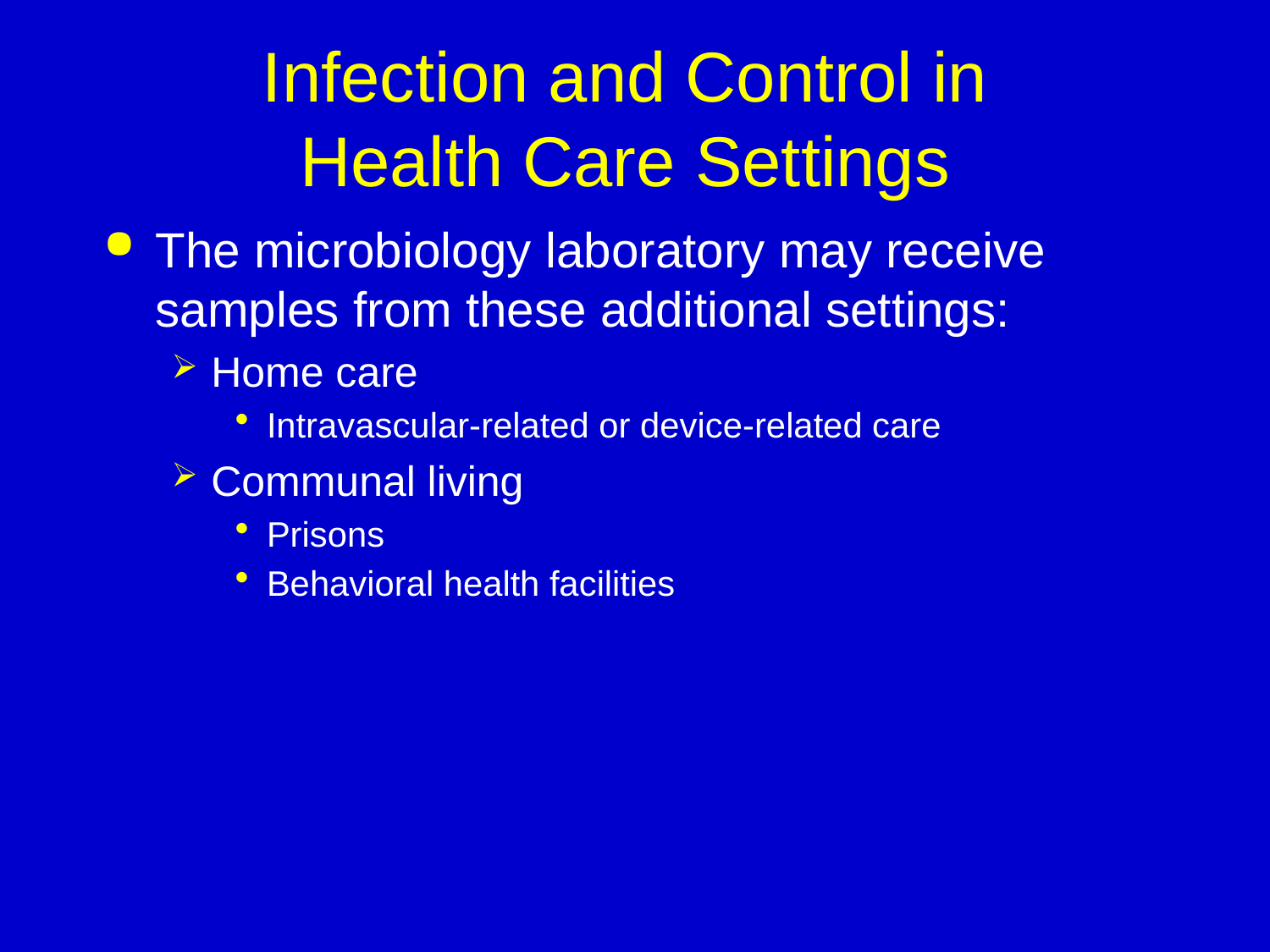

# Infection and Control in Health Care Settings
The microbiology laboratory may receive samples from these additional settings:
Home care
Intravascular-related or device-related care
Communal living
Prisons
Behavioral health facilities